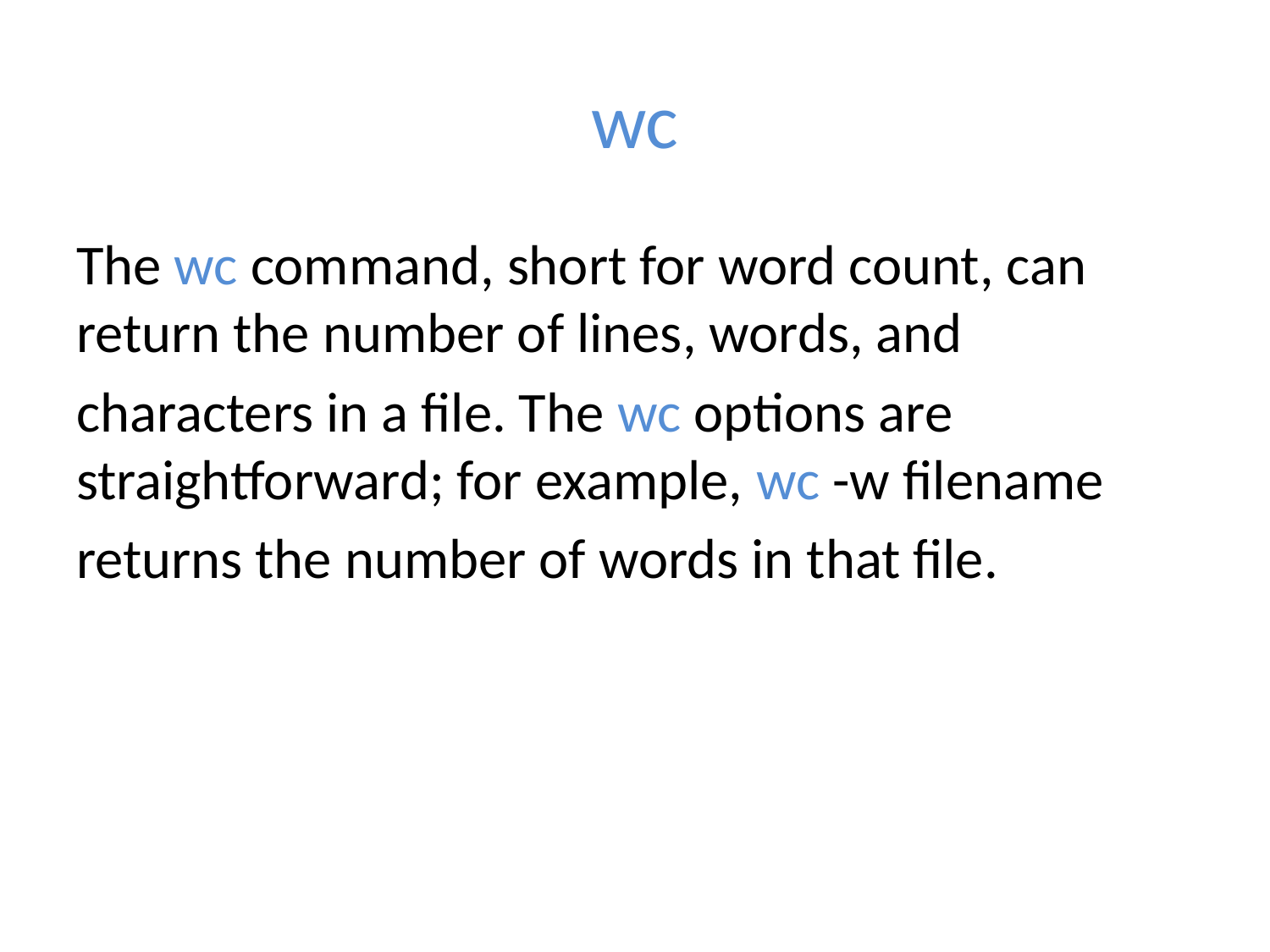

# wc
The wc command, short for word count, can return the number of lines, words, and
characters in a file. The wc options are straightforward; for example, wc -w filename
returns the number of words in that file.